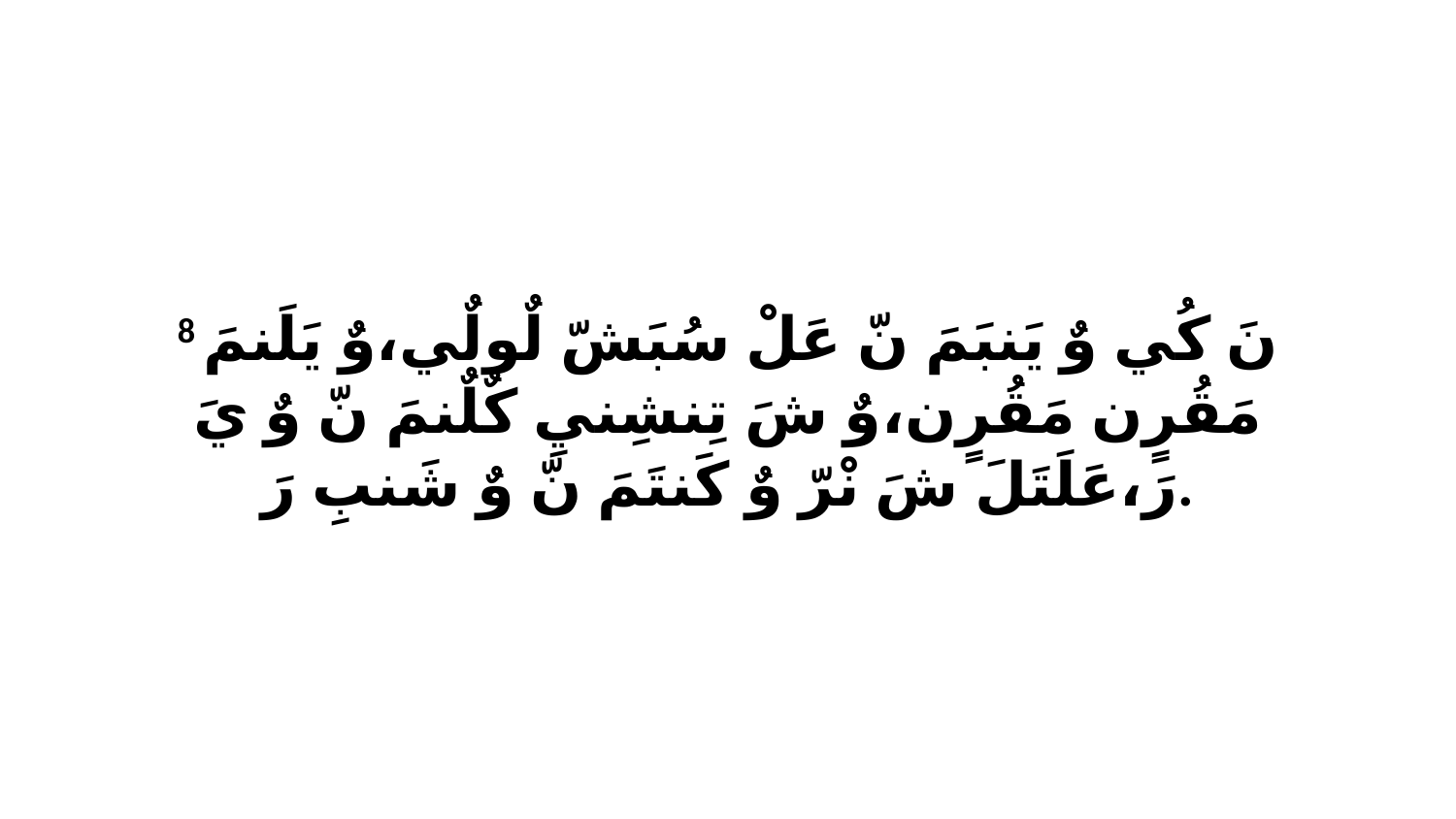

8 نَ كُي وٌ يَنبَمَ نّ عَلْ سُبَشّ لٌولٌي،وٌ يَلَنمَ مَقُرٍن مَقُرٍن،وٌ شَ تِنشِنيِ كٌلٌنمَ نّ وٌ يَ رَ،عَلَتَلَ شَ نْرّ وٌ كَنتَمَ نّ وٌ شَنبِ رَ.